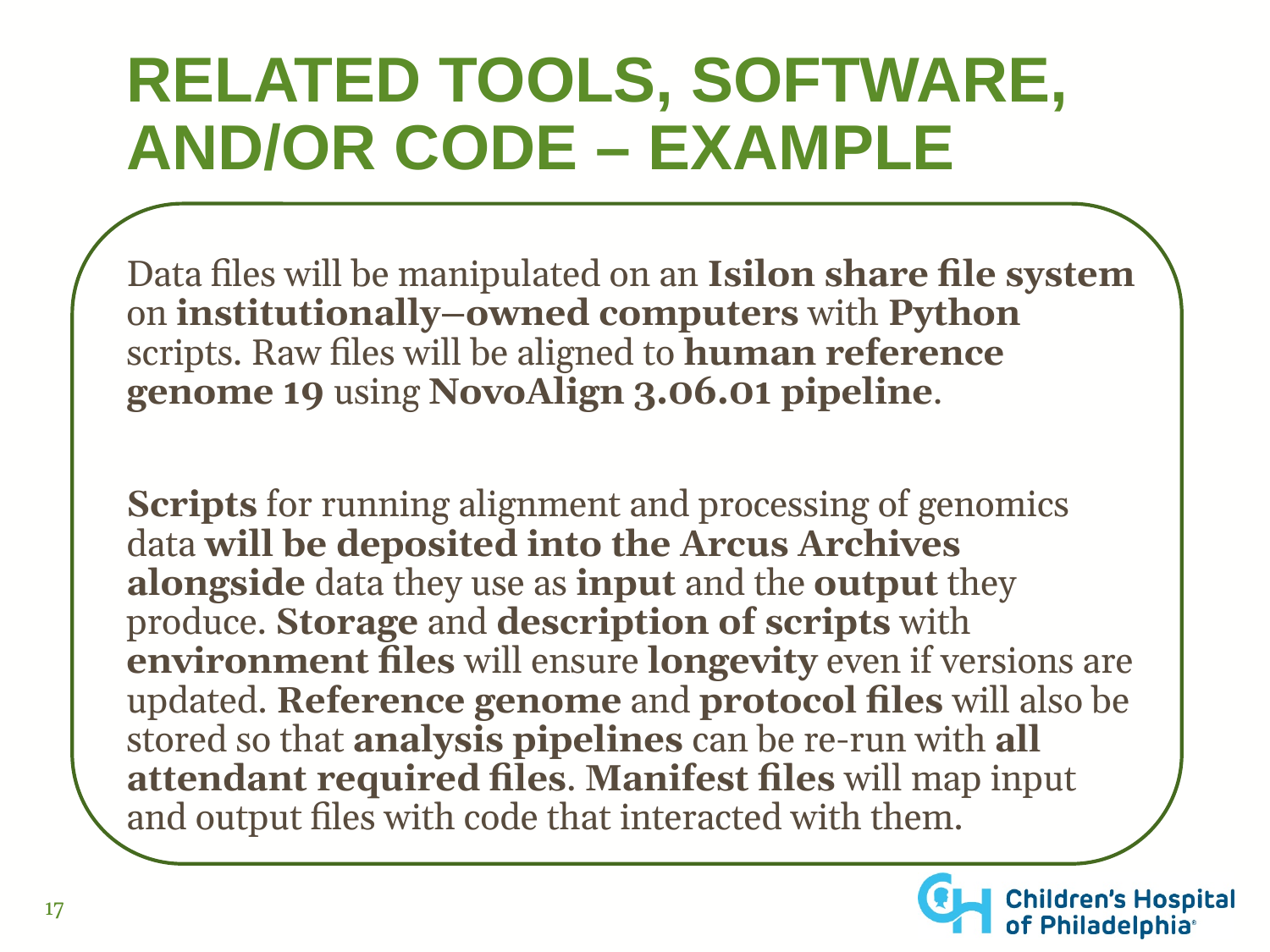

# Related tools, software, and/or code – Example

Data files will be manipulated on an Isilon share file system on institutionally–owned computers with Python scripts. Raw files will be aligned to human reference genome 19 using NovoAlign 3.06.01 pipeline.

Scripts for running alignment and processing of genomics data will be deposited into the Arcus Archives alongside data they use as input and the output they produce. Storage and description of scripts with environment files will ensure longevity even if versions are updated. Reference genome and protocol files will also be stored so that analysis pipelines can be re-run with all attendant required files. Manifest files will map input and output files with code that interacted with them.

17